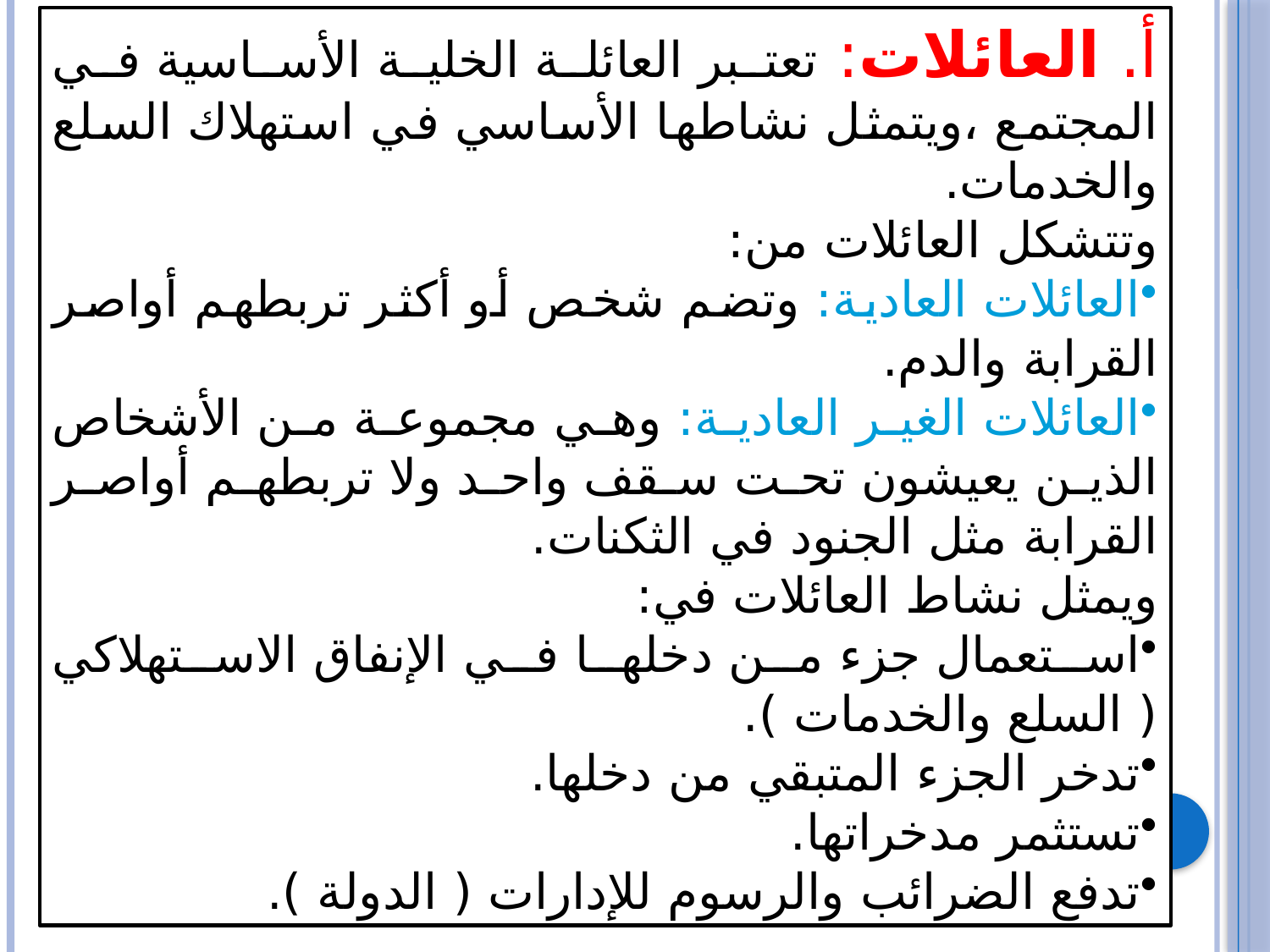

أ. العائلات: تعتبر العائلة الخلية الأساسية في المجتمع ،ويتمثل نشاطها الأساسي في استهلاك السلع والخدمات.
وتتشكل العائلات من:
العائلات العادية: وتضم شخص أو أكثر تربطهم أواصر القرابة والدم.
العائلات الغير العادية: وهي مجموعة من الأشخاص الذين يعيشون تحت سقف واحد ولا تربطهم أواصر القرابة مثل الجنود في الثكنات.
ويمثل نشاط العائلات في:
استعمال جزء من دخلها في الإنفاق الاستهلاكي ( السلع والخدمات ).
تدخر الجزء المتبقي من دخلها.
تستثمر مدخراتها.
تدفع الضرائب والرسوم للإدارات ( الدولة ).